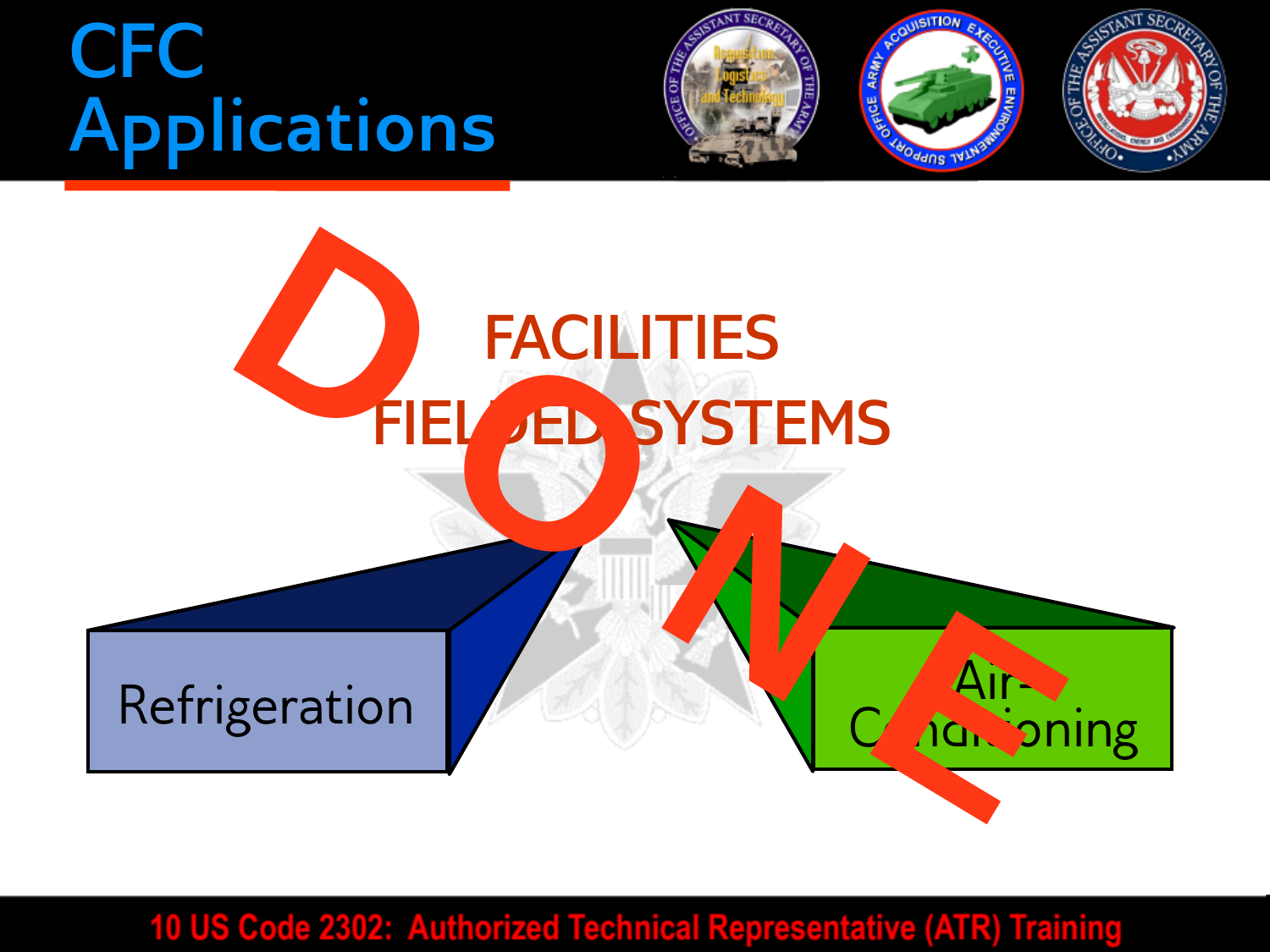

# CFC Applications

FACILITIES
FIELDED SYSTEMS
D O N E

Air-Conditioning

Refrigeration